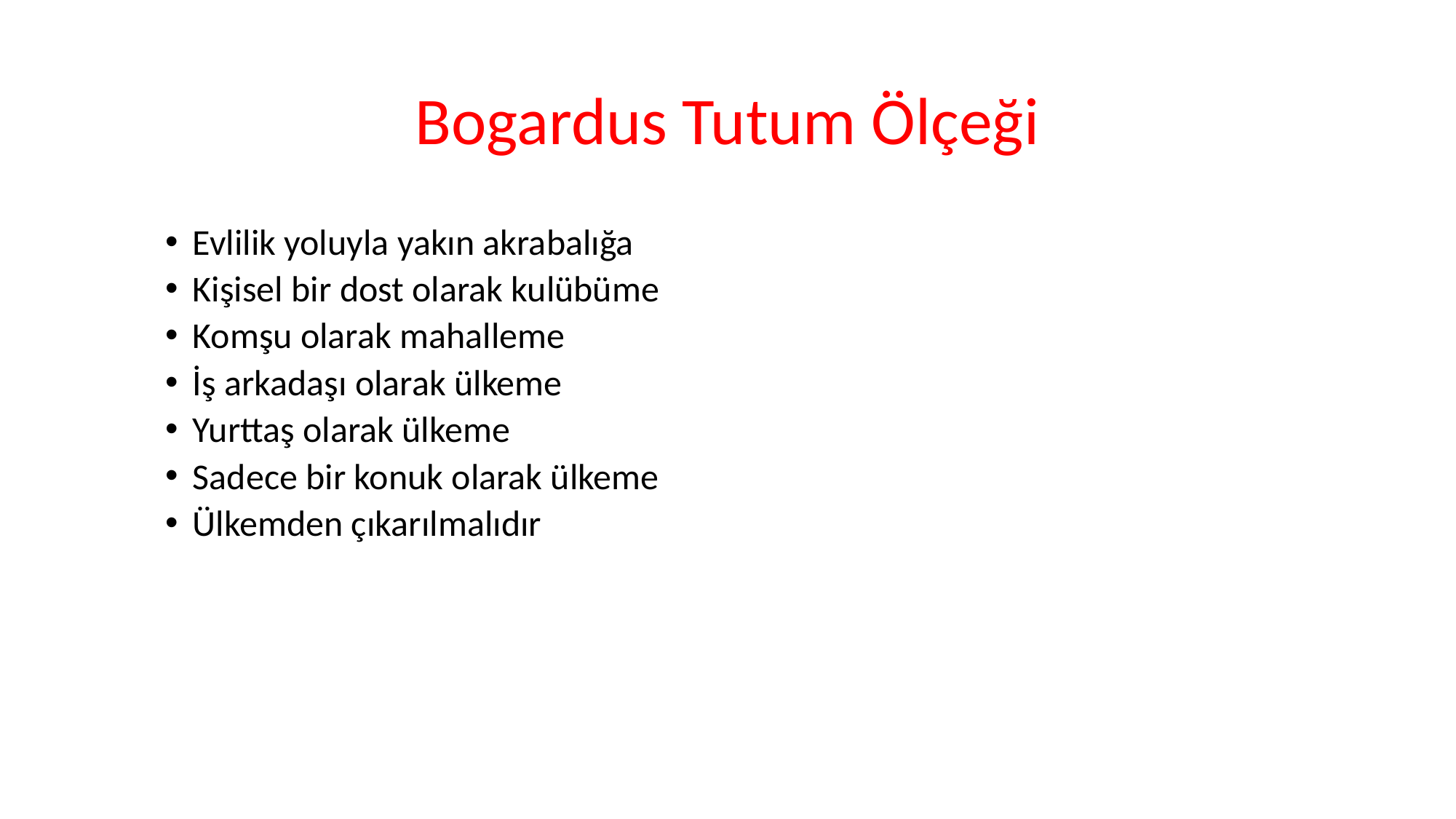

# Bogardus Tutum Ölçeği
Evlilik yoluyla yakın akrabalığa
Kişisel bir dost olarak kulübüme
Komşu olarak mahalleme
İş arkadaşı olarak ülkeme
Yurttaş olarak ülkeme
Sadece bir konuk olarak ülkeme
Ülkemden çıkarılmalıdır